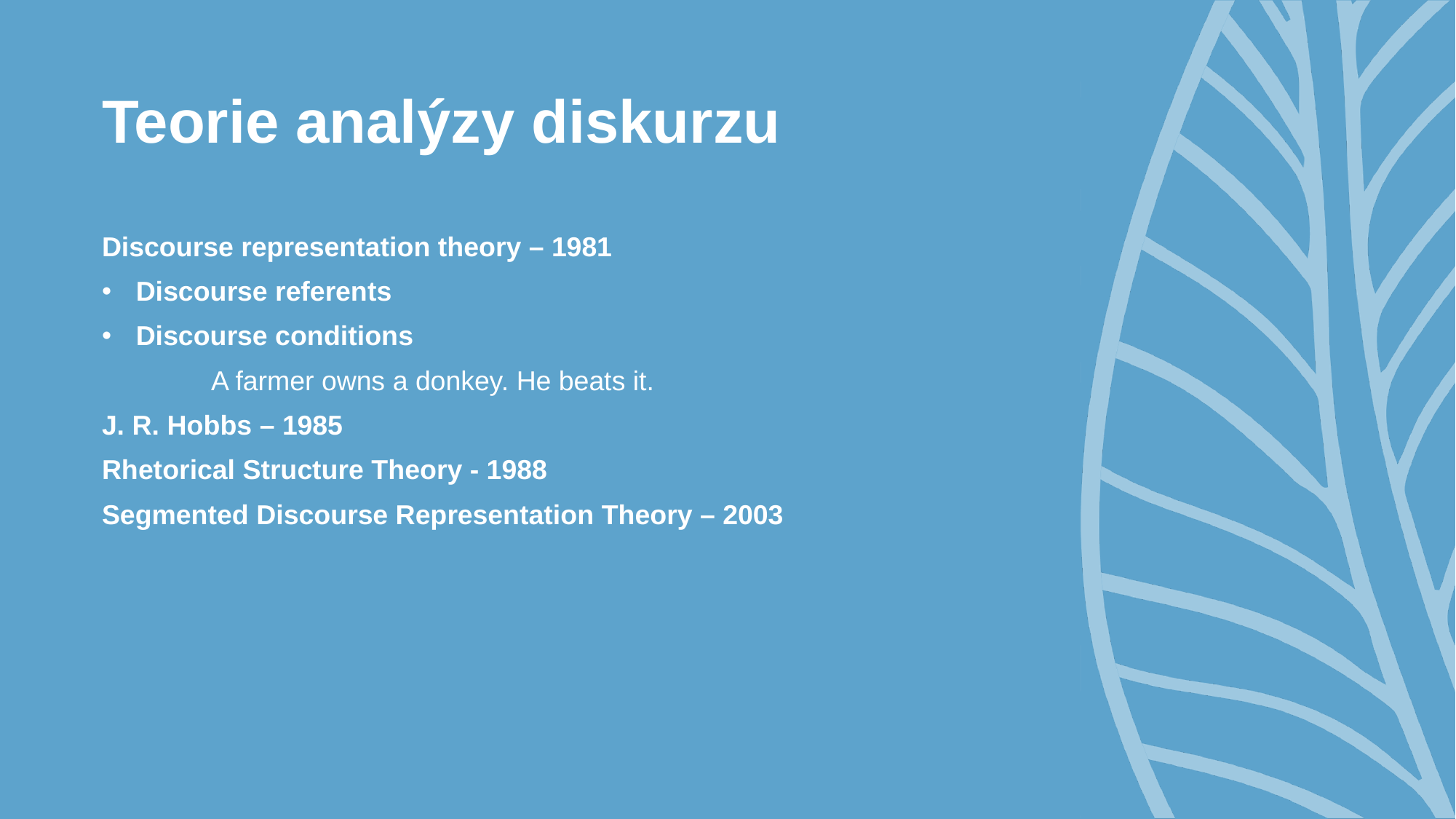

# Teorie analýzy diskurzu
Discourse representation theory – 1981
Discourse referents
Discourse conditions
	A farmer owns a donkey. He beats it.
J. R. Hobbs – 1985
Rhetorical Structure Theory - 1988
Segmented Discourse Representation Theory – 2003